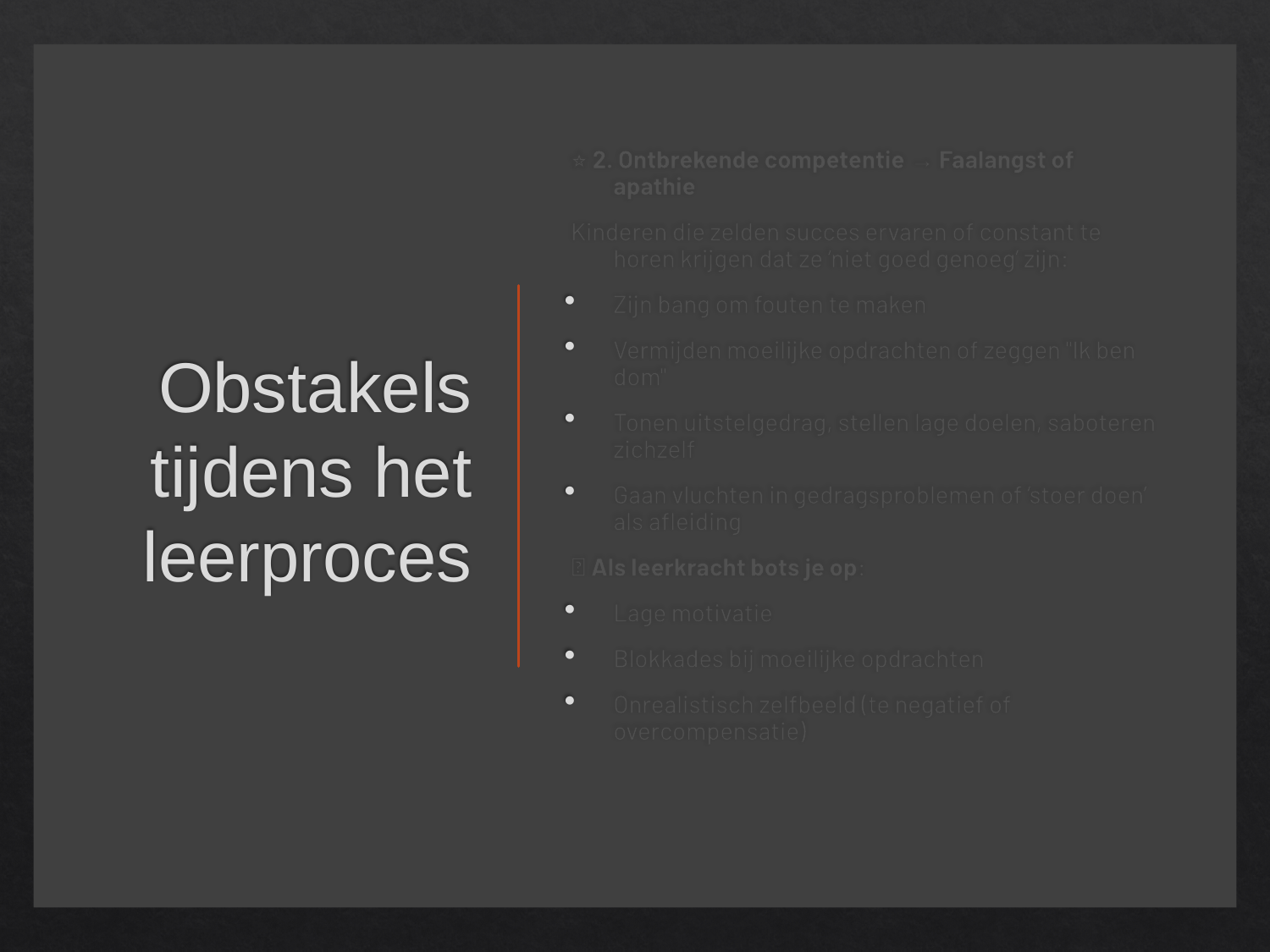

# Obstakels tijdens het leerproces
⭐ 2. Ontbrekende competentie → Faalangst of apathie
Kinderen die zelden succes ervaren of constant te horen krijgen dat ze ‘niet goed genoeg’ zijn:
Zijn bang om fouten te maken
Vermijden moeilijke opdrachten of zeggen "Ik ben dom"
Tonen uitstelgedrag, stellen lage doelen, saboteren zichzelf
Gaan vluchten in gedragsproblemen of ‘stoer doen’ als afleiding
🧩 Als leerkracht bots je op:
Lage motivatie
Blokkades bij moeilijke opdrachten
Onrealistisch zelfbeeld (te negatief of overcompensatie)